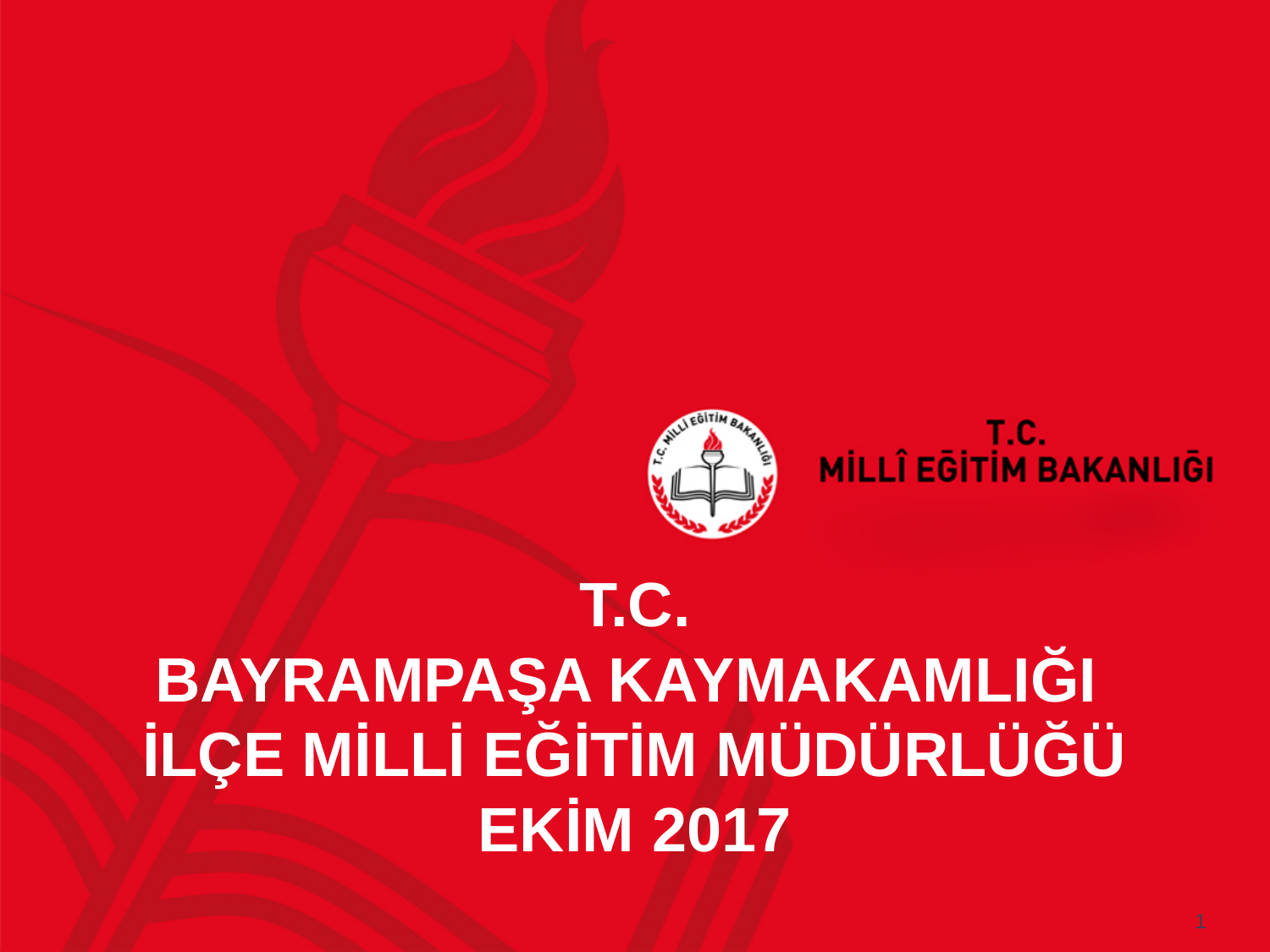

# T.C. BAYRAMPAŞA KAYMAKAMLIĞI İLÇE MİLLİ EĞİTİM MÜDÜRLÜĞÜ EKİM 2017
1